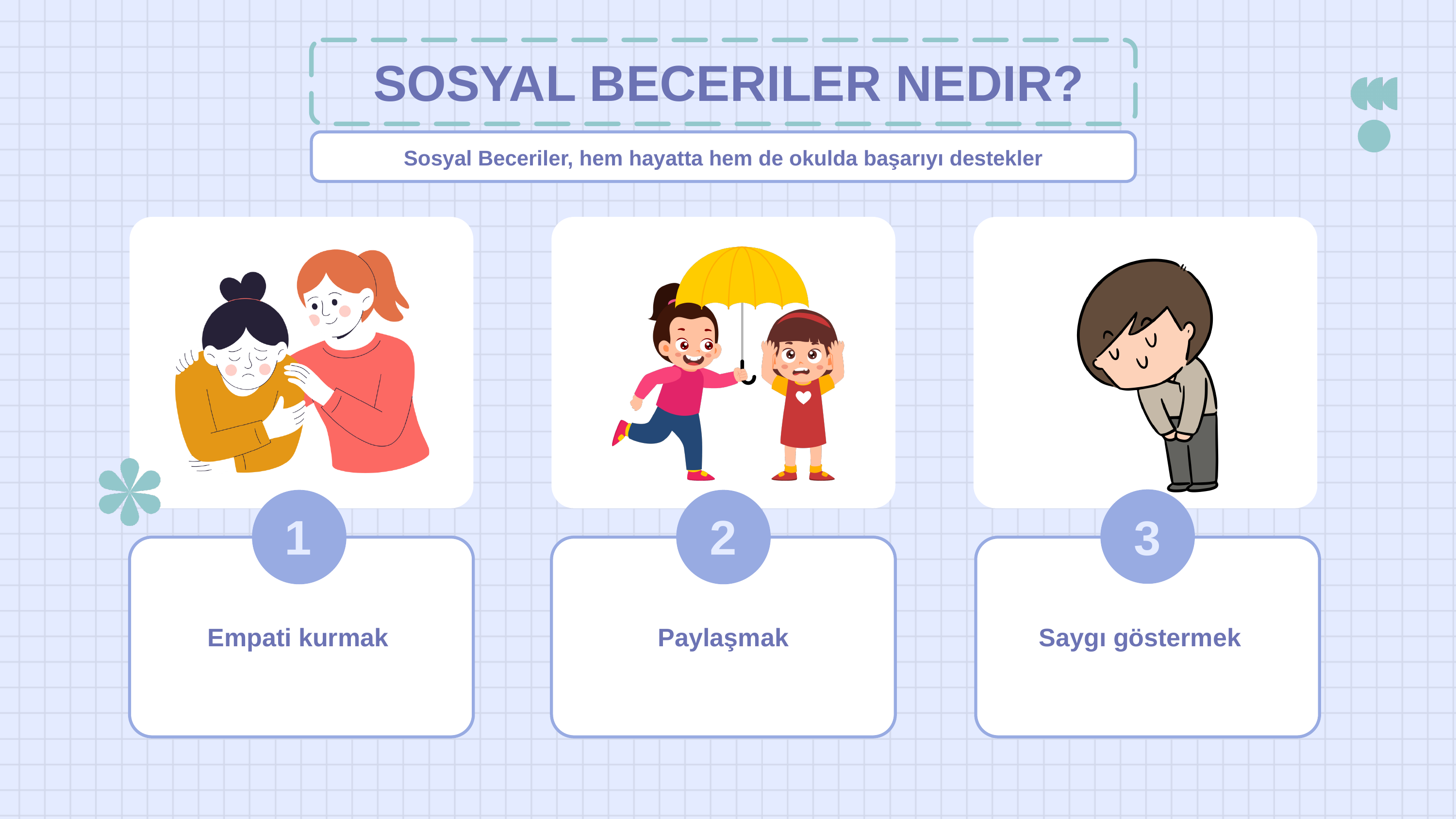

SOSYAL BECERILER NEDIR?

Sosyal Beceriler, hem hayatta hem de okulda başarıyı destekler

1
2
3

Empati kurmak
Paylaşmak
Saygı göstermek